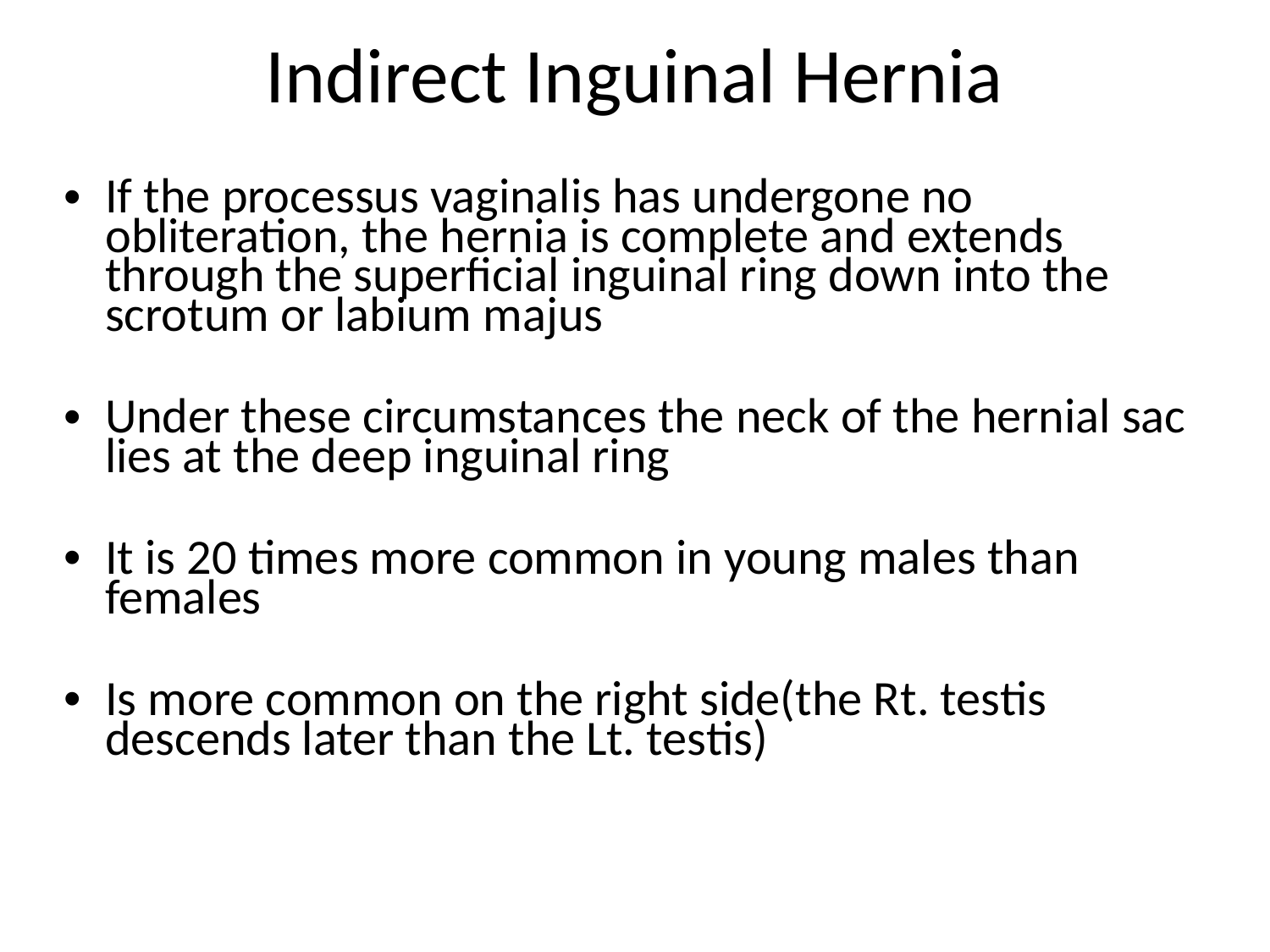

Indirect Inguinal Hernia
If the processus vaginalis has undergone no obliteration, the hernia is complete and extends through the superficial inguinal ring down into the scrotum or labium majus

Under these circumstances the neck of the hernial sac lies at the deep inguinal ring

It is 20 times more common in young males than females

Is more common on the right side(the Rt. testis descends later than the Lt. testis)